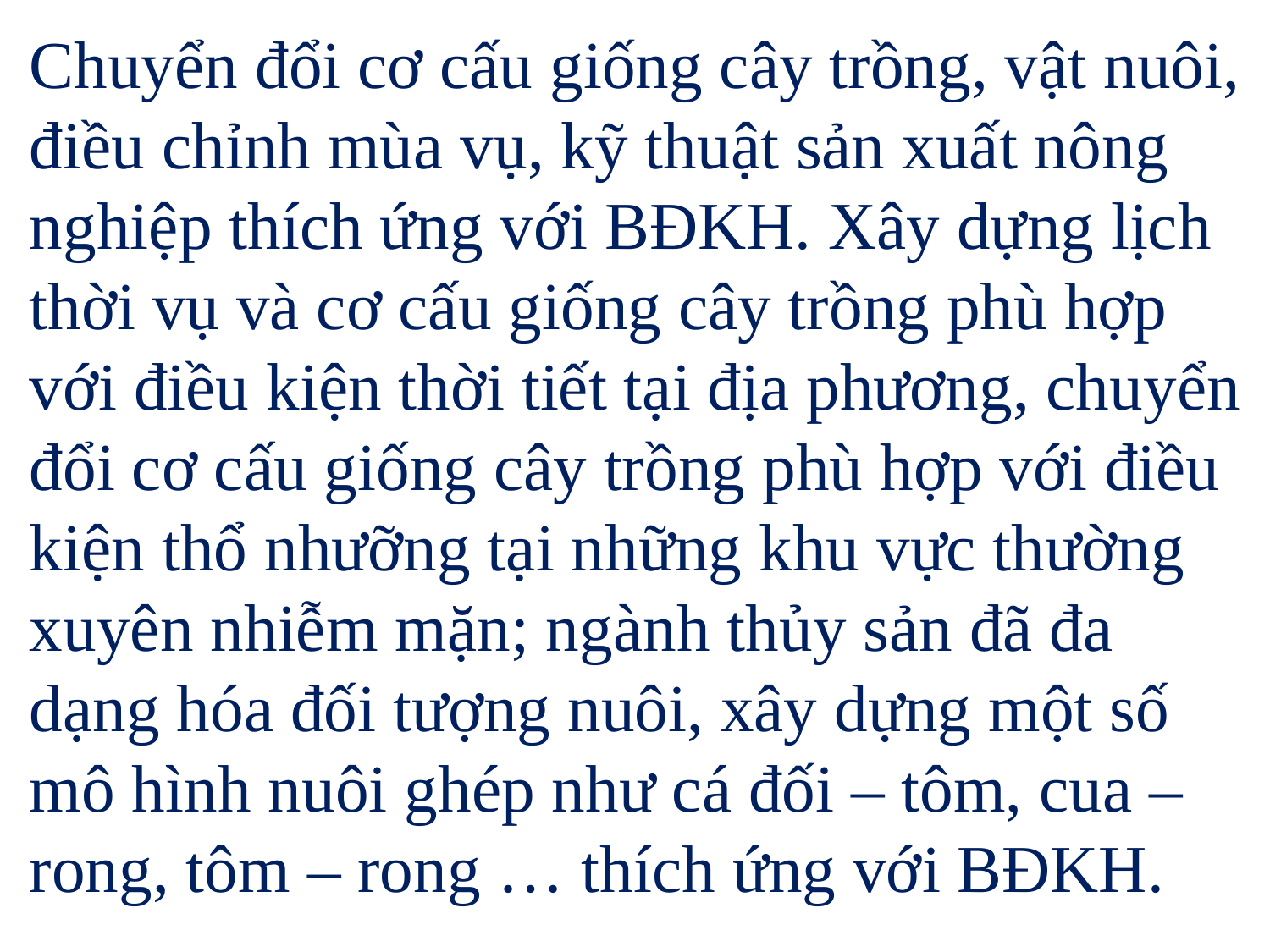

Chuyển đổi cơ cấu giống cây trồng, vật nuôi, điều chỉnh mùa vụ, kỹ thuật sản xuất nông nghiệp thích ứng với BĐKH. Xây dựng lịch thời vụ và cơ cấu giống cây trồng phù hợp với điều kiện thời tiết tại địa phương, chuyển đổi cơ cấu giống cây trồng phù hợp với điều kiện thổ nhưỡng tại những khu vực thường xuyên nhiễm mặn; ngành thủy sản đã đa dạng hóa đối tượng nuôi, xây dựng một số mô hình nuôi ghép như cá đối – tôm, cua – rong, tôm – rong … thích ứng với BĐKH.